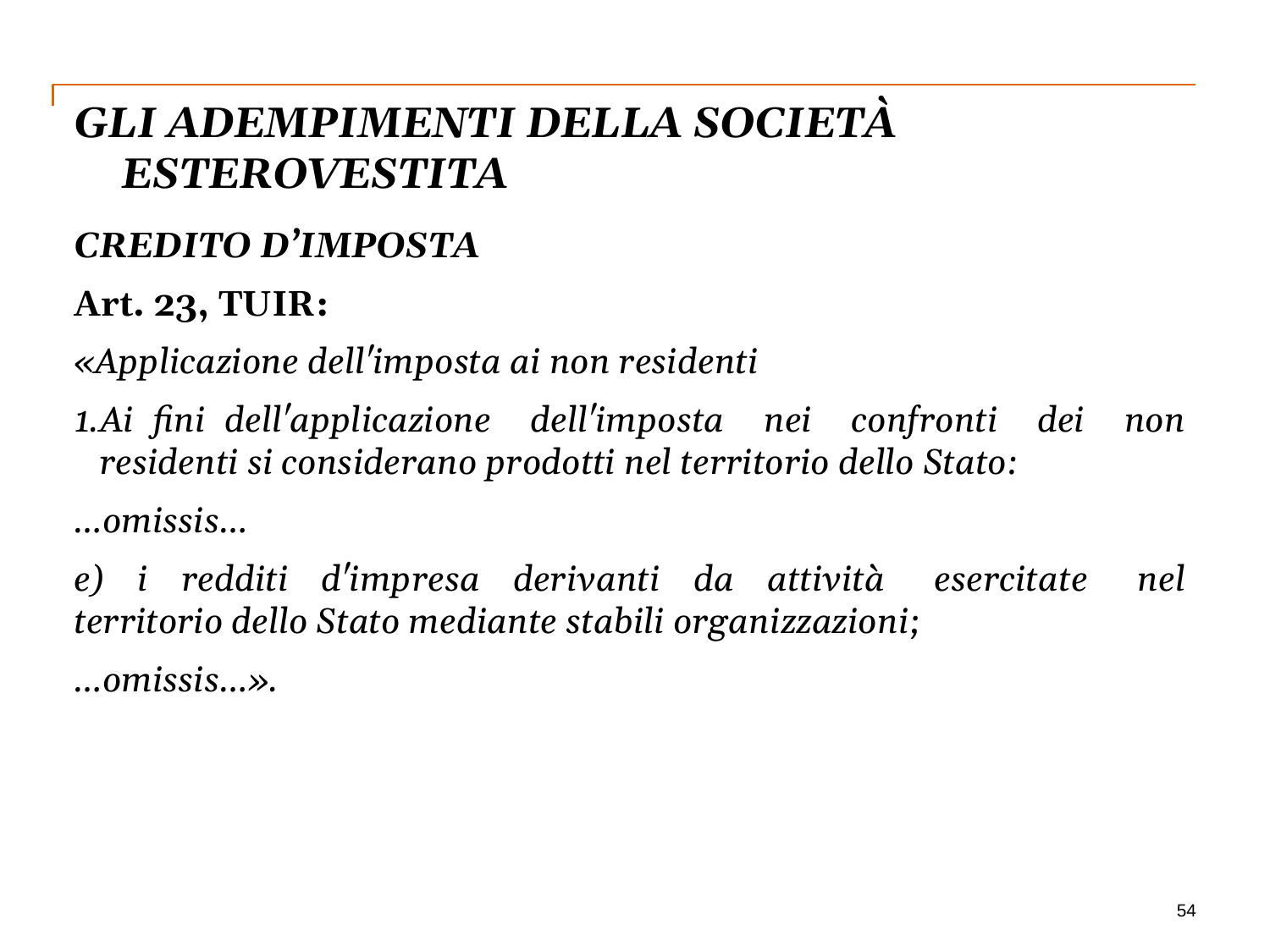

# GLI ADEMPIMENTI DELLA SOCIETÀ ESTEROVESTITA
CREDITO D’IMPOSTA
Art. 23, TUIR:
«Applicazione dell'imposta ai non residenti
Ai fini dell'applicazione  dell'imposta  nei  confronti  dei  non residenti si considerano prodotti nel territorio dello Stato:
…omissis…
e)  i  redditi  d'impresa  derivanti  da  attività   esercitate   nel territorio dello Stato mediante stabili organizzazioni;
…omissis…».

54